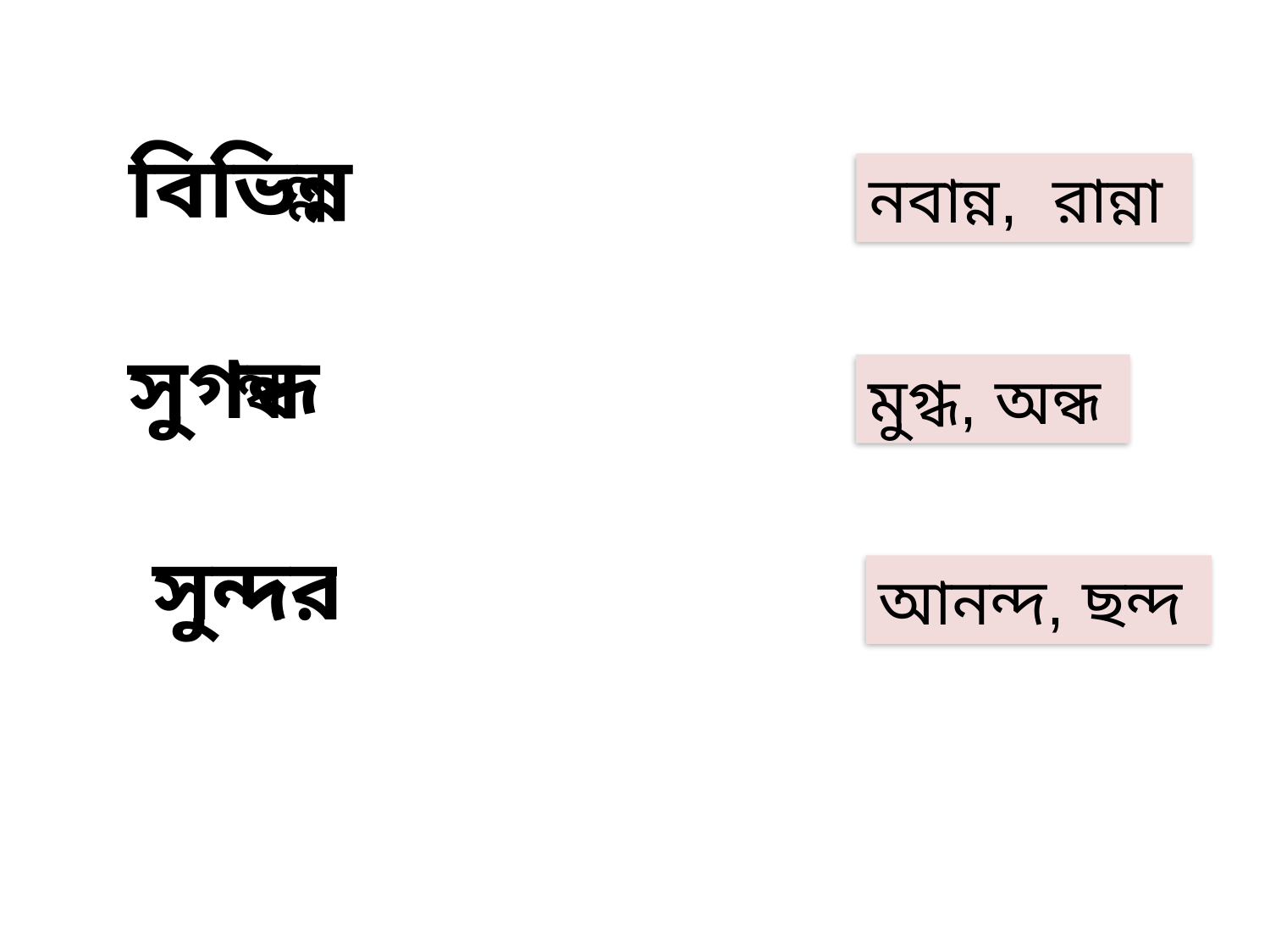

j
বিভিন্ন
ন্ন
ন
ন
নবান্ন,  রান্না
সুগন্ধ
ন্ধ

ন
ধ
মুগ্ধ, অন্ধ

সুন্দর
ন্দ
ন
দ
আনন্দ, ছন্দ